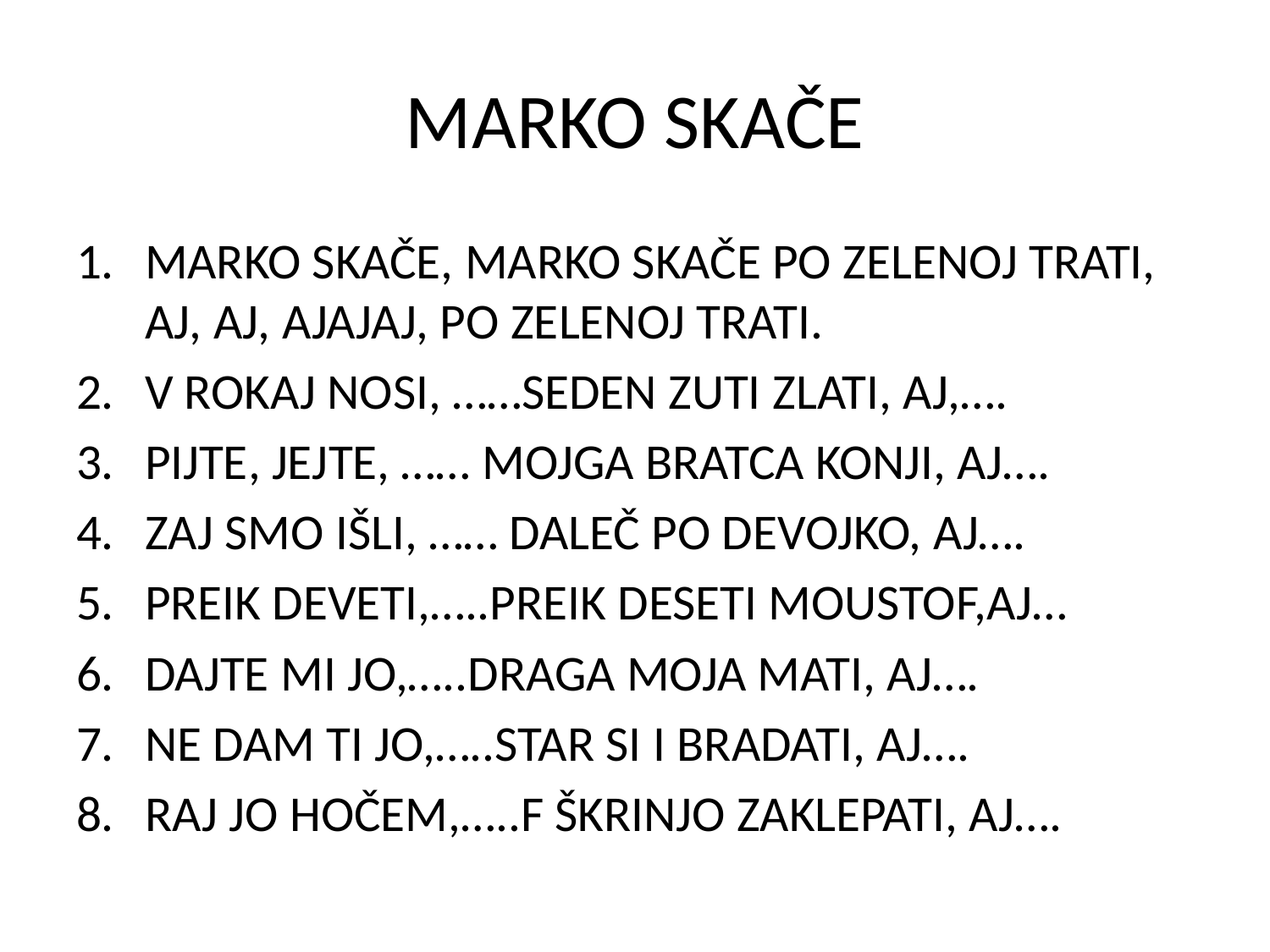

# MARKO SKAČE
MARKO SKAČE, MARKO SKAČE PO ZELENOJ TRATI, AJ, AJ, AJAJAJ, PO ZELENOJ TRATI.
V ROKAJ NOSI, ……SEDEN ZUTI ZLATI, AJ,….
PIJTE, JEJTE, …… MOJGA BRATCA KONJI, AJ….
ZAJ SMO IŠLI, …… DALEČ PO DEVOJKO, AJ….
PREIK DEVETI,…..PREIK DESETI MOUSTOF,AJ…
DAJTE MI JO,…..DRAGA MOJA MATI, AJ….
NE DAM TI JO,…..STAR SI I BRADATI, AJ….
RAJ JO HOČEM,…..F ŠKRINJO ZAKLEPATI, AJ….